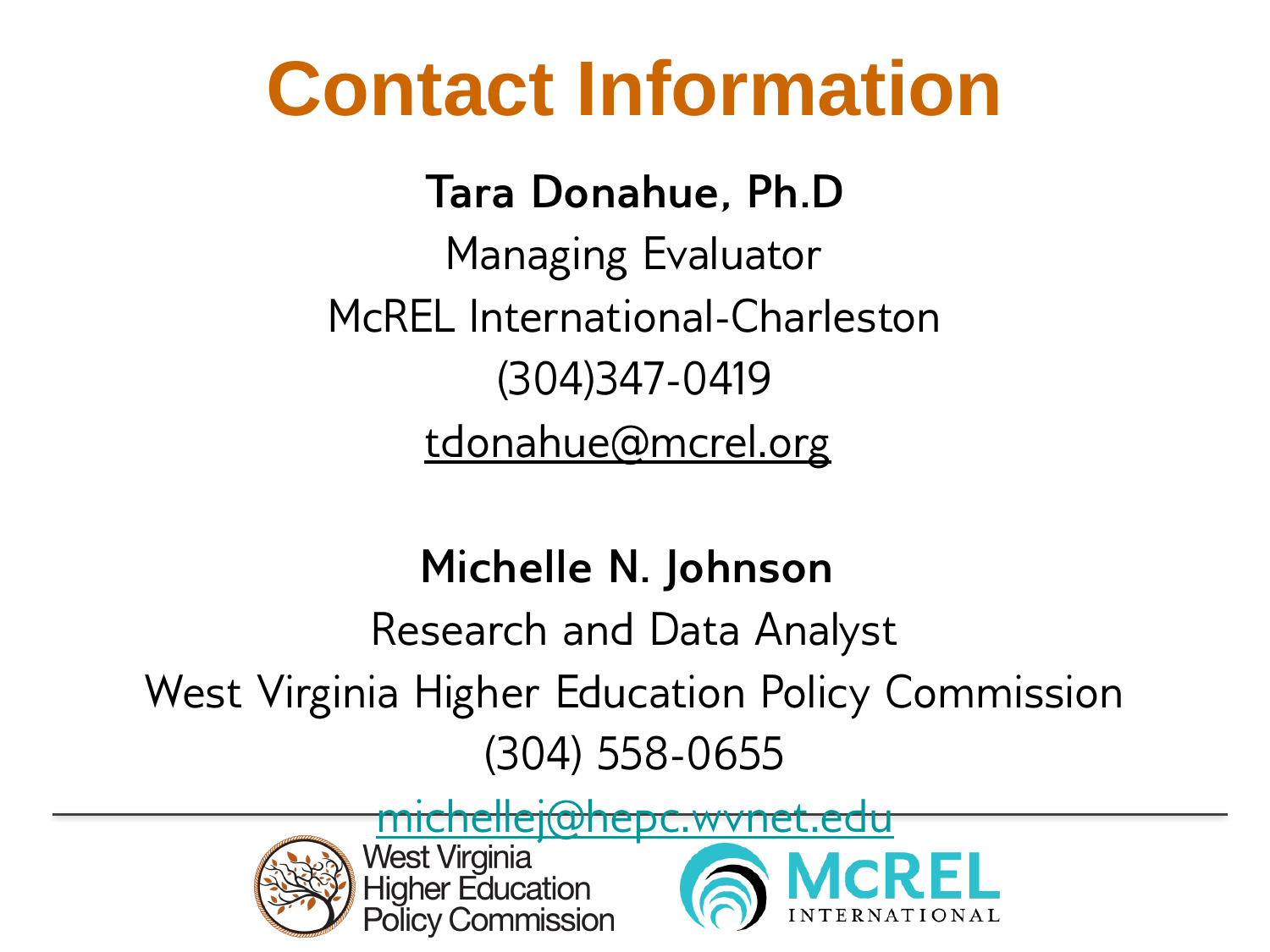

Contact Information
Tara Donahue, Ph.D
Managing Evaluator
McREL International-Charleston
(304)347-0419
tdonahue@mcrel.org

Michelle N. Johnson
Research and Data Analyst
West Virginia Higher Education Policy Commission
(304) 558-0655
michellej@hepc.wvnet.edu